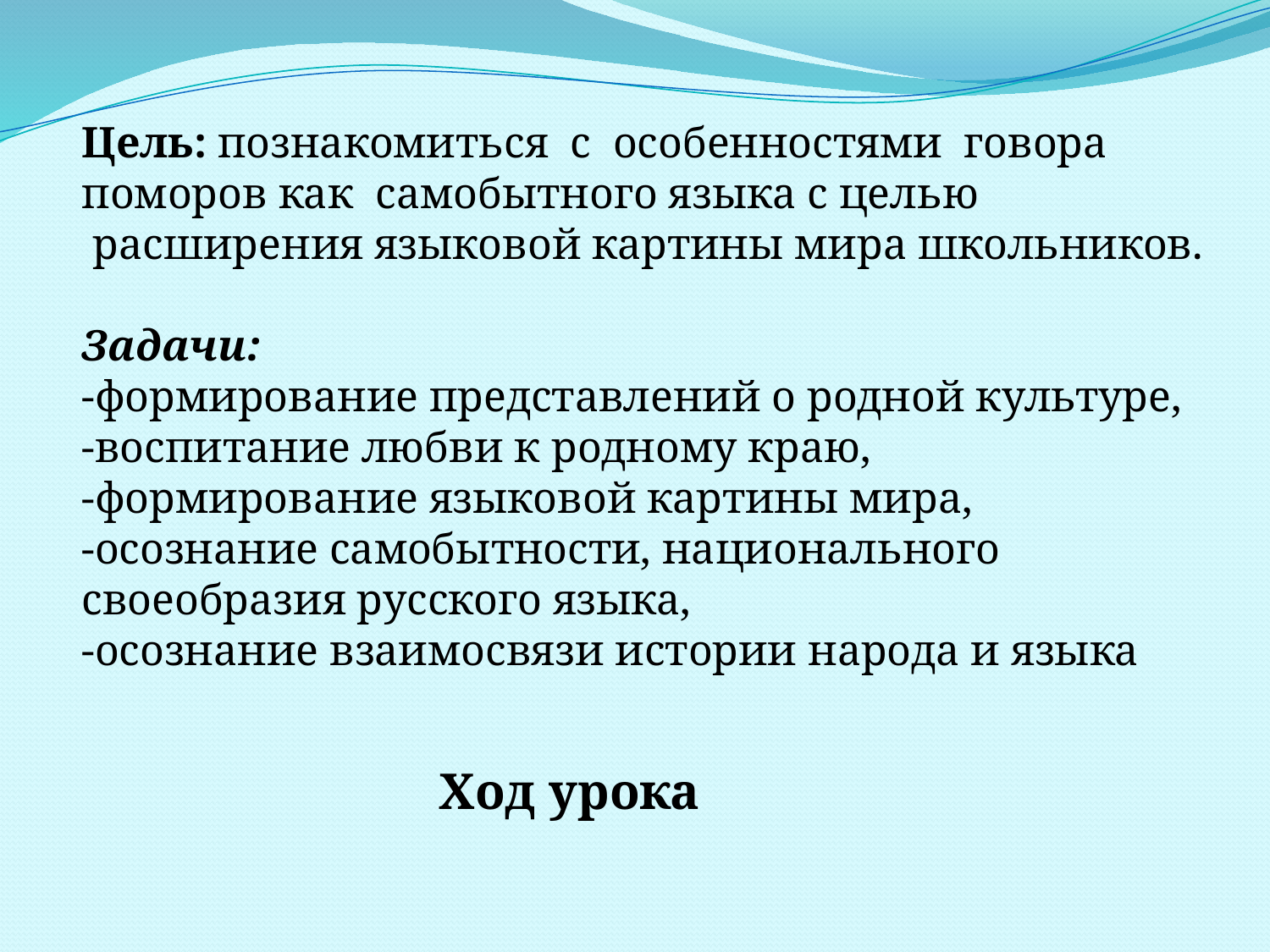

Цель: познакомиться  с  особенностями  говора
поморов как  самобытного языка с целью
 расширения языковой картины мира школьников.

Задачи:
-формирование представлений о родной культуре,
-воспитание любви к родному краю,
-формирование языковой картины мира,
-осознание самобытности, национального своеобразия русского языка,
-осознание взаимосвязи истории народа и языка

Ход урока